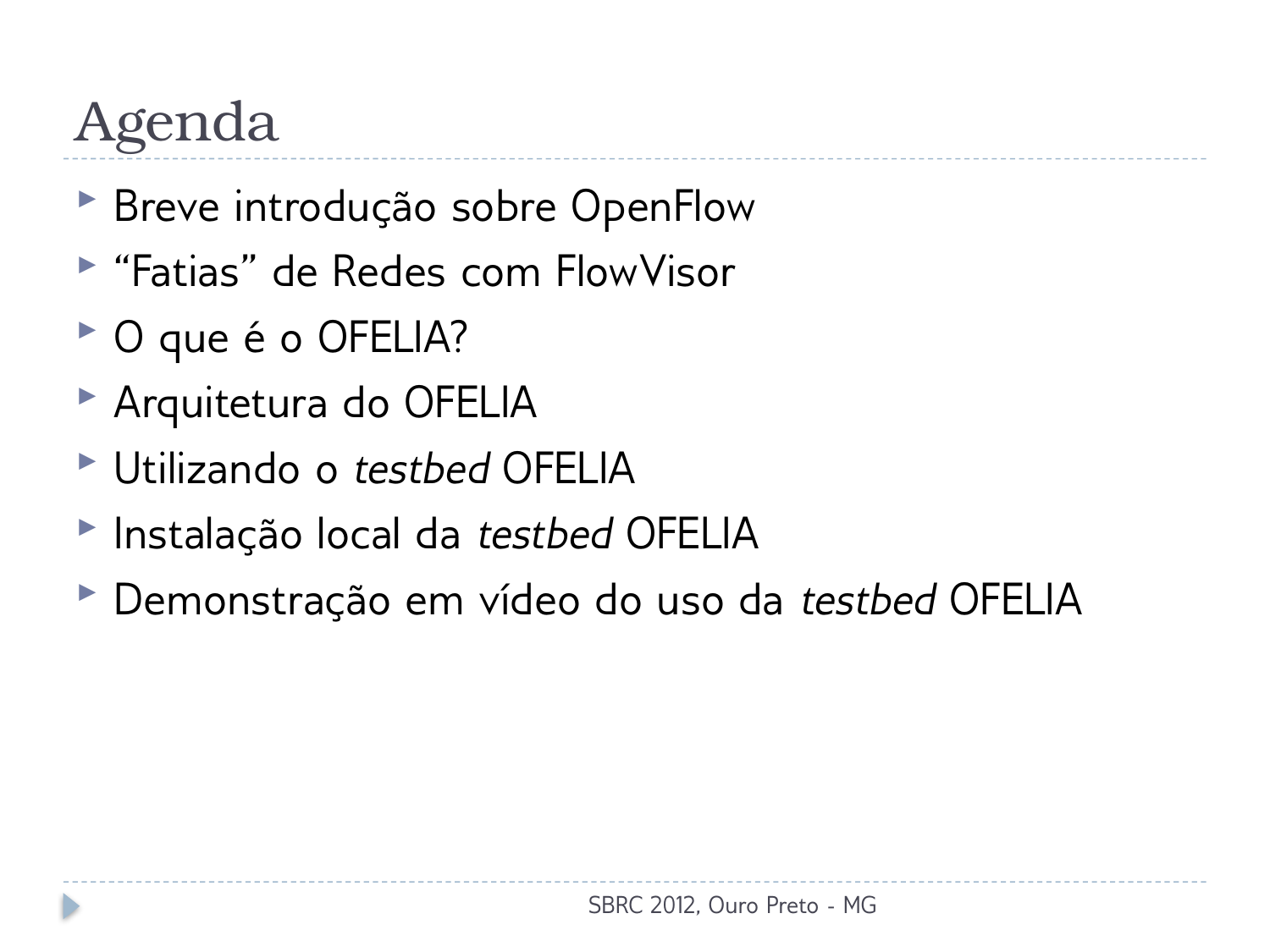

# Agenda
Breve introdução sobre OpenFlow
“Fatias” de Redes com FlowVisor
O que é o OFELIA?
Arquitetura do OFELIA
Utilizando o testbed OFELIA
Instalação local da testbed OFELIA
Demonstração em vídeo do uso da testbed OFELIA

SBRC 2012, Ouro Preto - MG